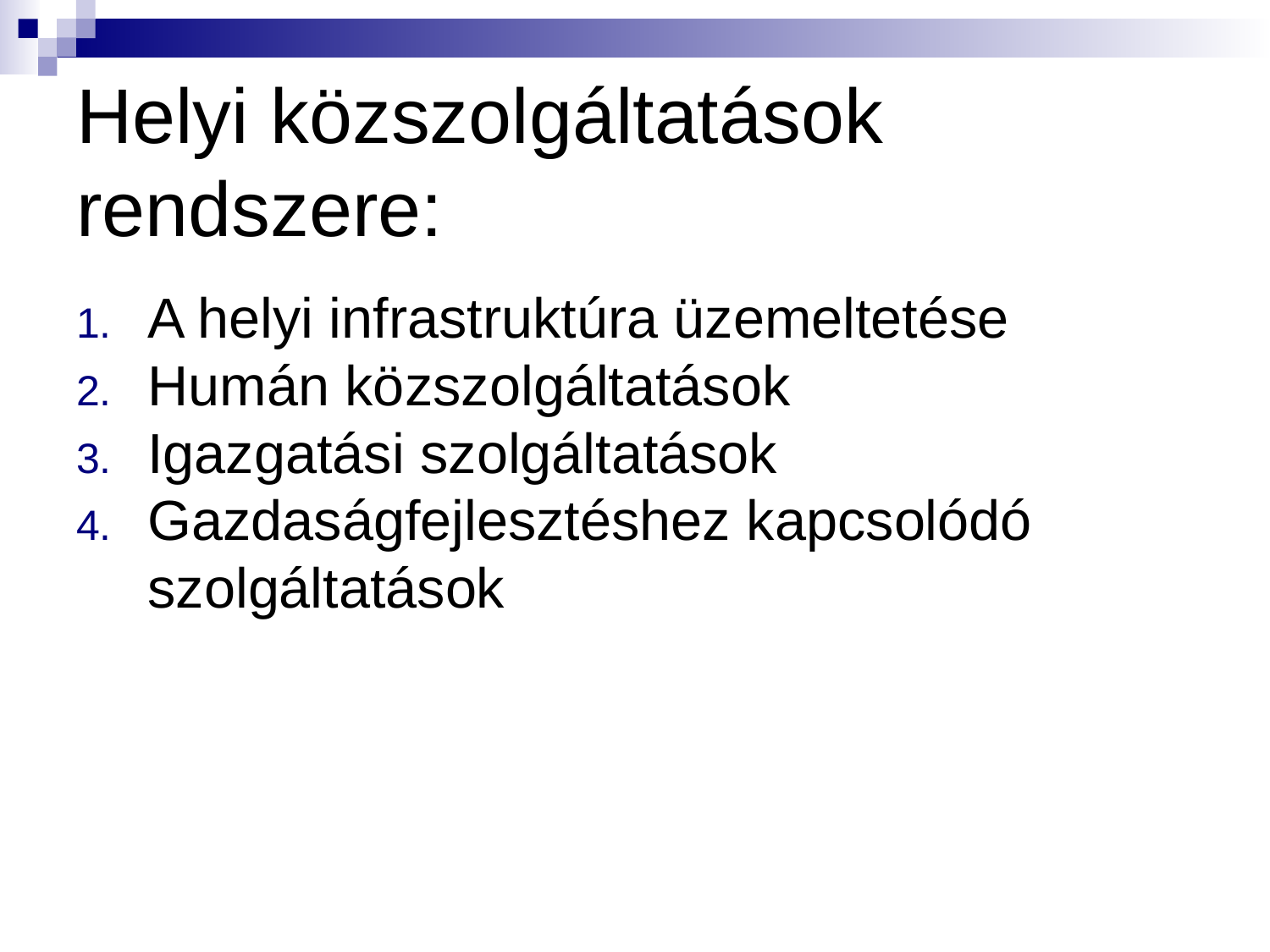

# Helyi közszolgáltatások rendszere:
A helyi infrastruktúra üzemeltetése
Humán közszolgáltatások
Igazgatási szolgáltatások
Gazdaságfejlesztéshez kapcsolódó szolgáltatások